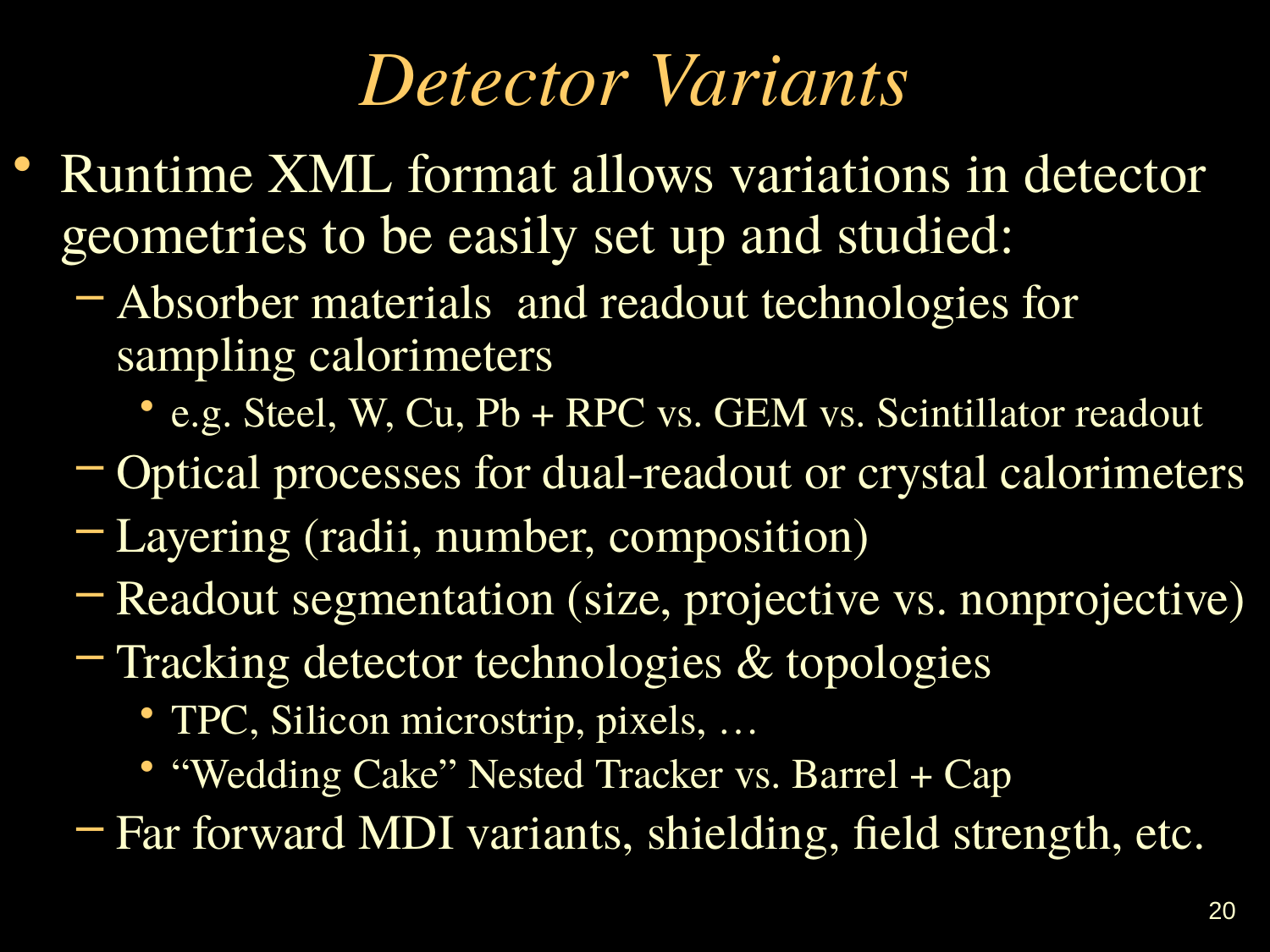

# Detector Variants
Runtime XML format allows variations in detector geometries to be easily set up and studied:
Absorber materials  and readout technologies for sampling calorimeters
e.g. Steel, W, Cu, Pb + RPC vs. GEM vs. Scintillator readout
Optical processes for dual-readout or crystal calorimeters
Layering (radii, number, composition)
Readout segmentation (size, projective vs. nonprojective)
Tracking detector technologies & topologies
TPC, Silicon microstrip, pixels, …
“Wedding Cake” Nested Tracker vs. Barrel + Cap
Far forward MDI variants, shielding, field strength, etc.
20